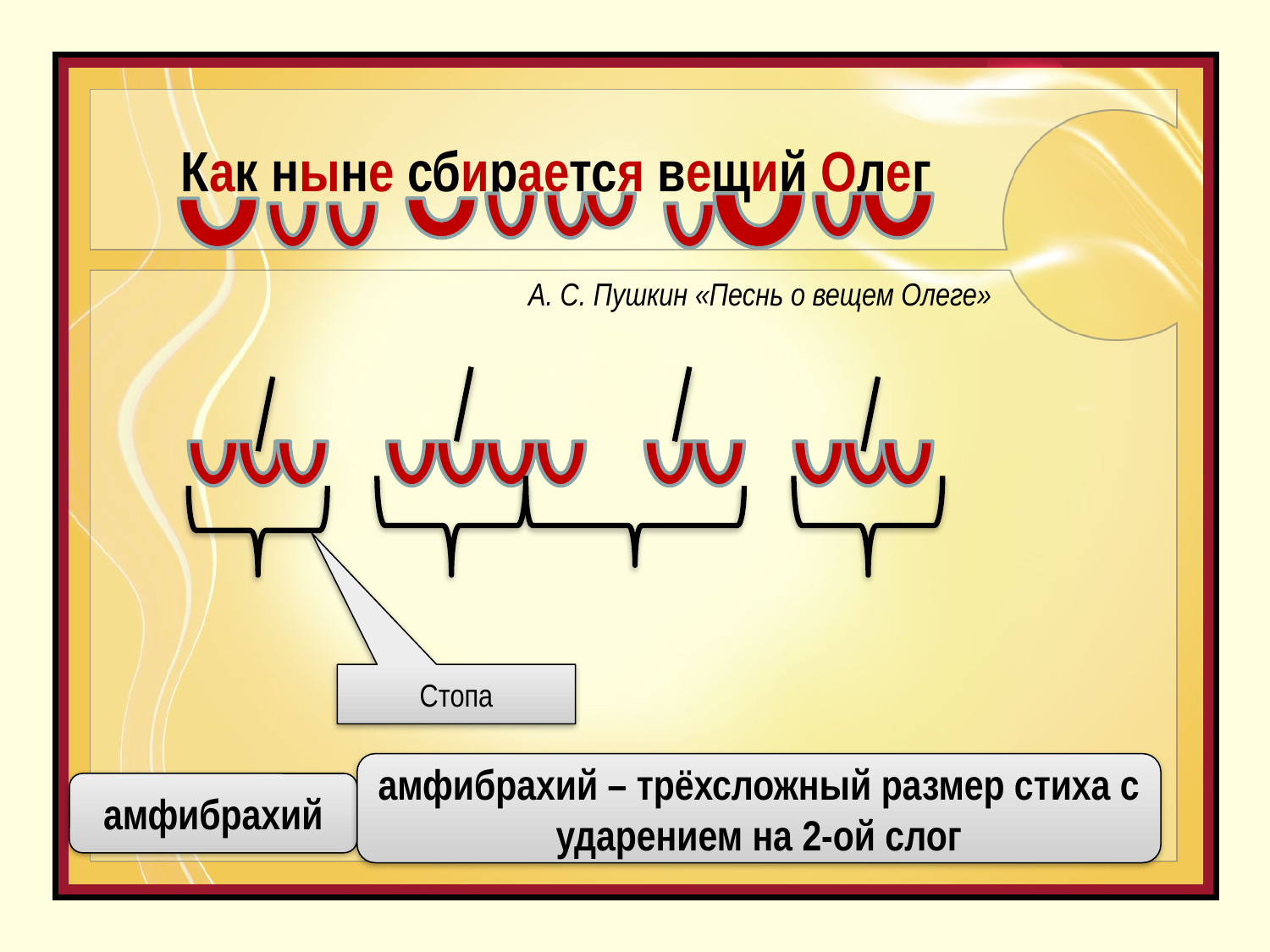

Как ныне сбирается вещий Олег

А. С. Пушкин «Песнь о вещем Олеге»

Стопа
амфибрахий – трёхсложный размер стиха с ударением на 2-ой слог
амфибрахий